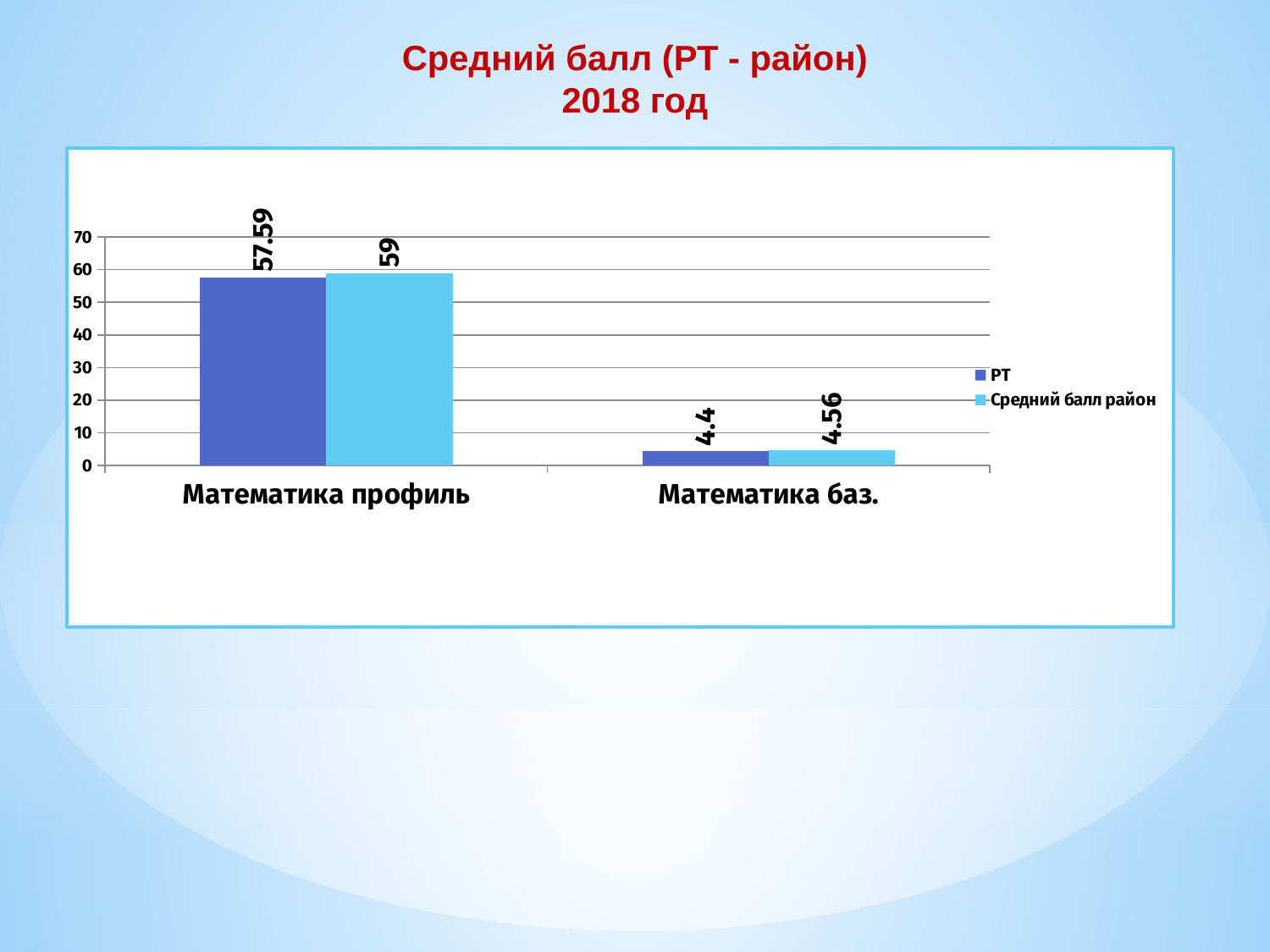

Средний балл (РТ - район)
2018 год

### Chart

| Category | РТ | Средний балл район |
|---|---|---|
| Математика профиль | 57.59 | 59.0 |
| Математика баз. | 4.4 | 4.56 |